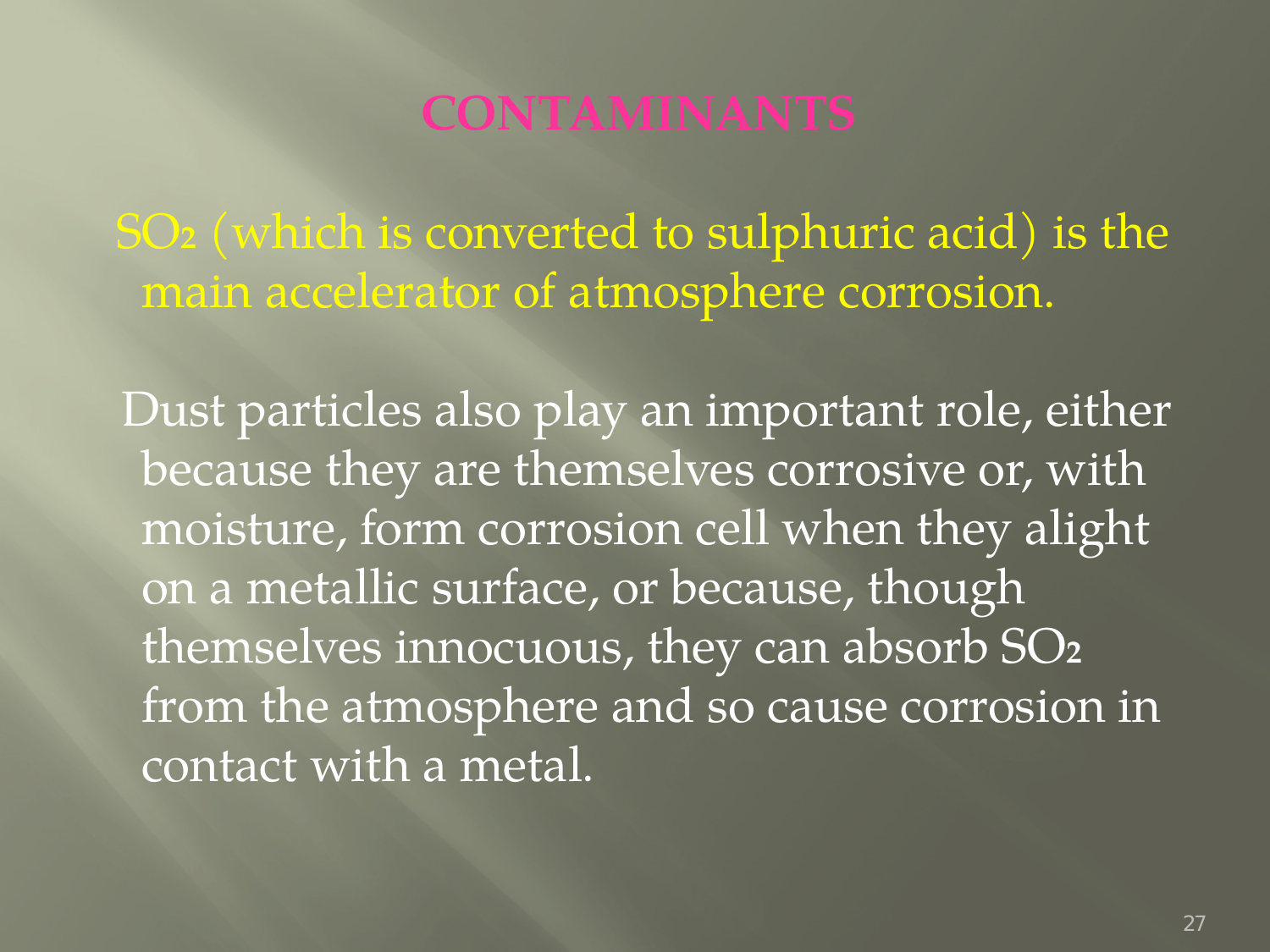

CONTAMINANTS

   SO2 (which is converted to sulphuric acid) is the main accelerator of atmosphere corrosion.

   Dust particles also play an important role, either because they are themselves corrosive or, with moisture, form corrosion cell when they alight on a metallic surface, or because, though themselves innocuous, they can absorb SO2 from the atmosphere and so cause corrosion in contact with a metal.

27